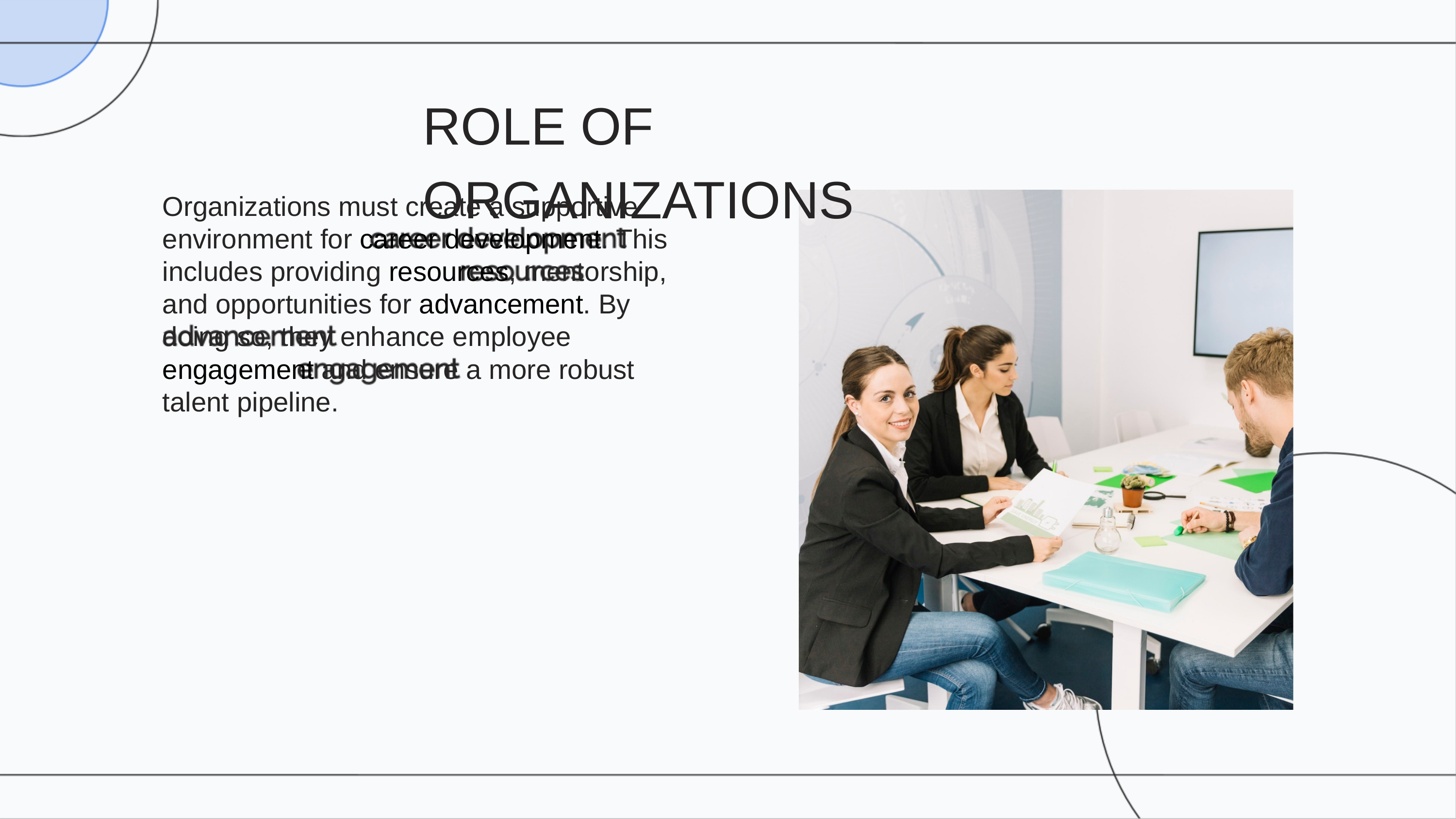

ROLE OF ORGANIZATIONS
Organizations must create a supportive environment for career development. This includes providing resources, mentorship, and opportunities for advancement. By doing so, they enhance employee engagement and ensure a more robust talent pipeline.